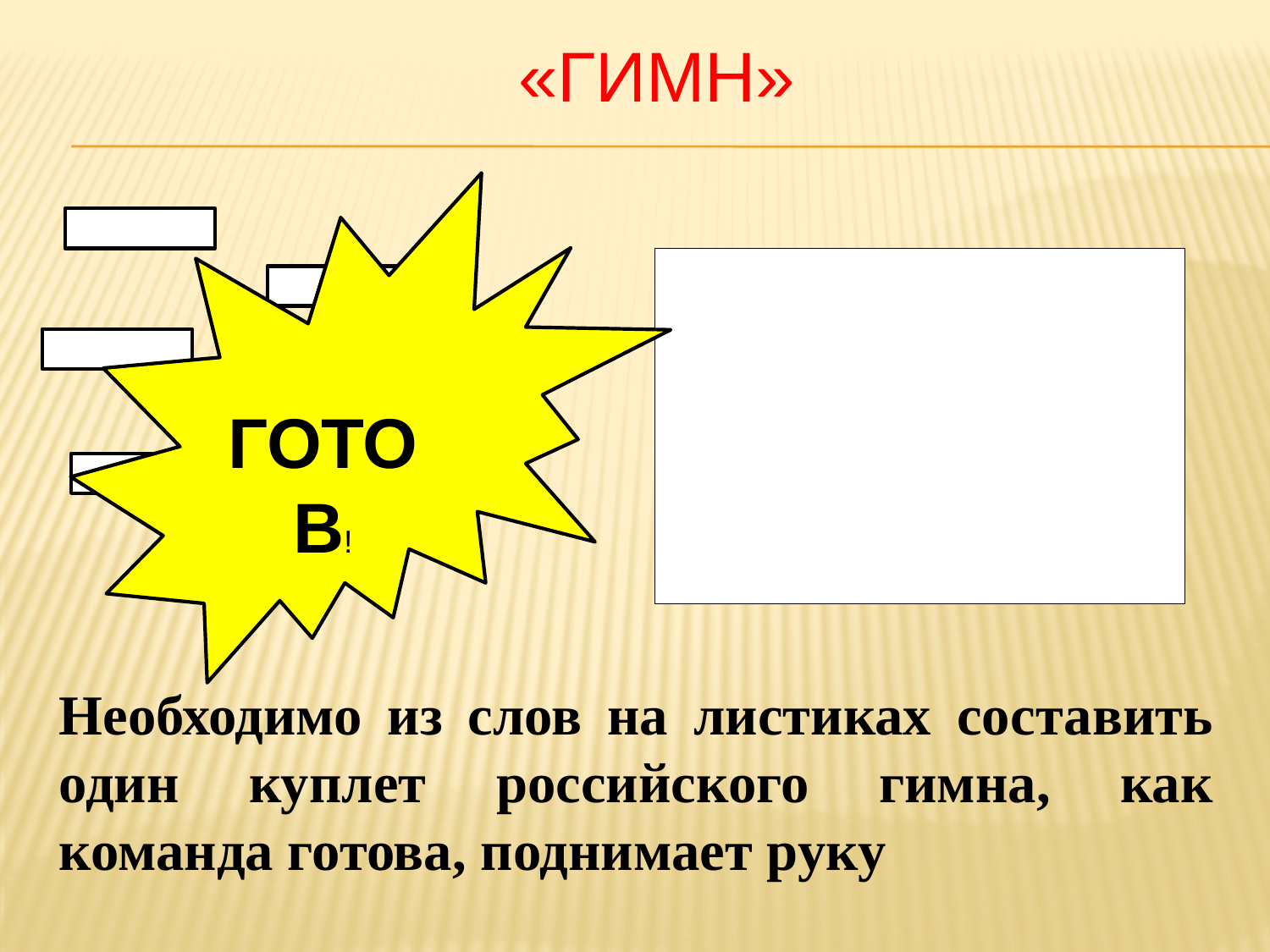

# «Гимн»

ГОТОВ!

Необходимо из слов на листиках составить один куплет российского гимна, как команда готова, поднимает руку